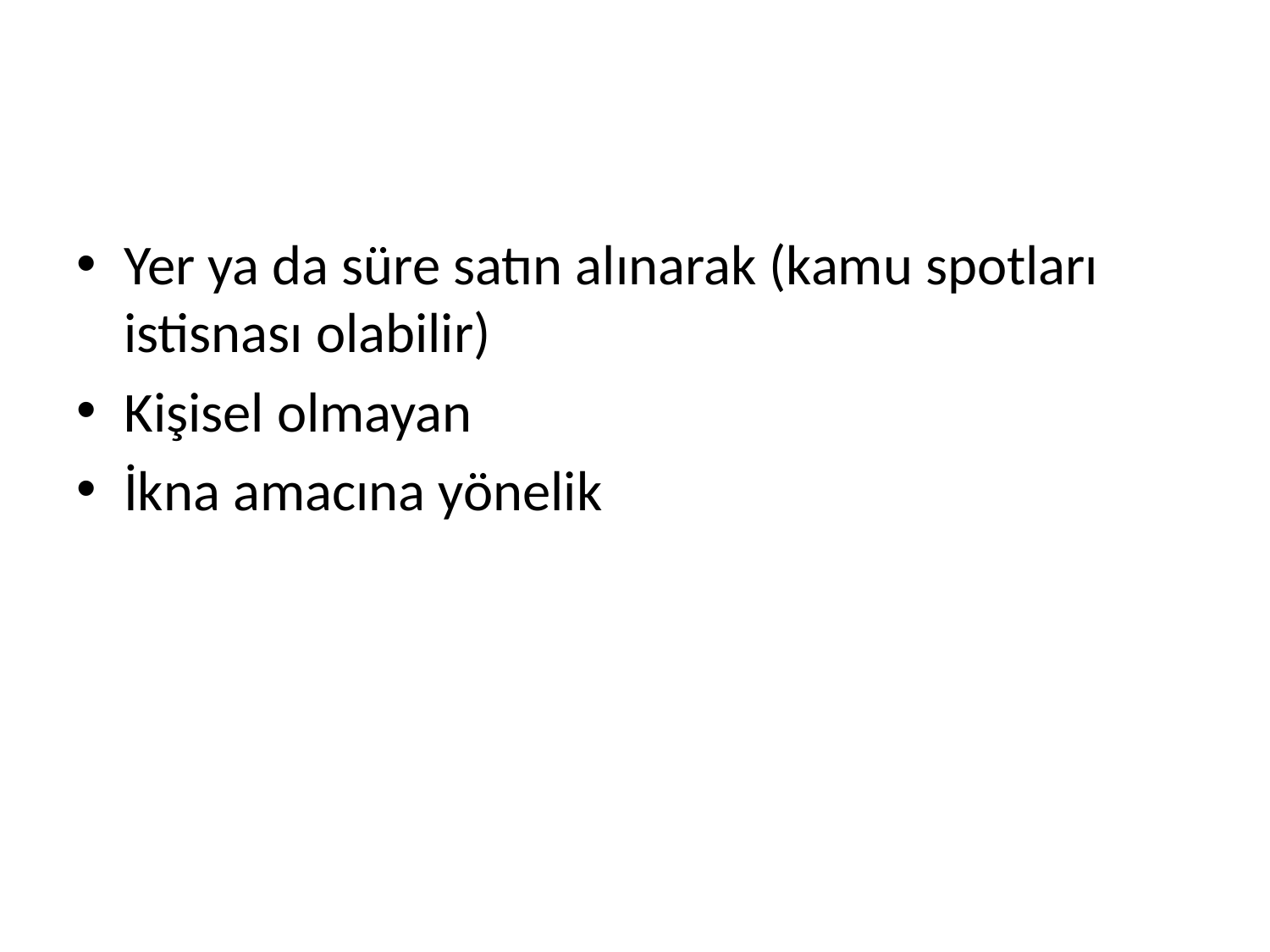

#
Yer ya da süre satın alınarak (kamu spotları istisnası olabilir)
Kişisel olmayan
İkna amacına yönelik